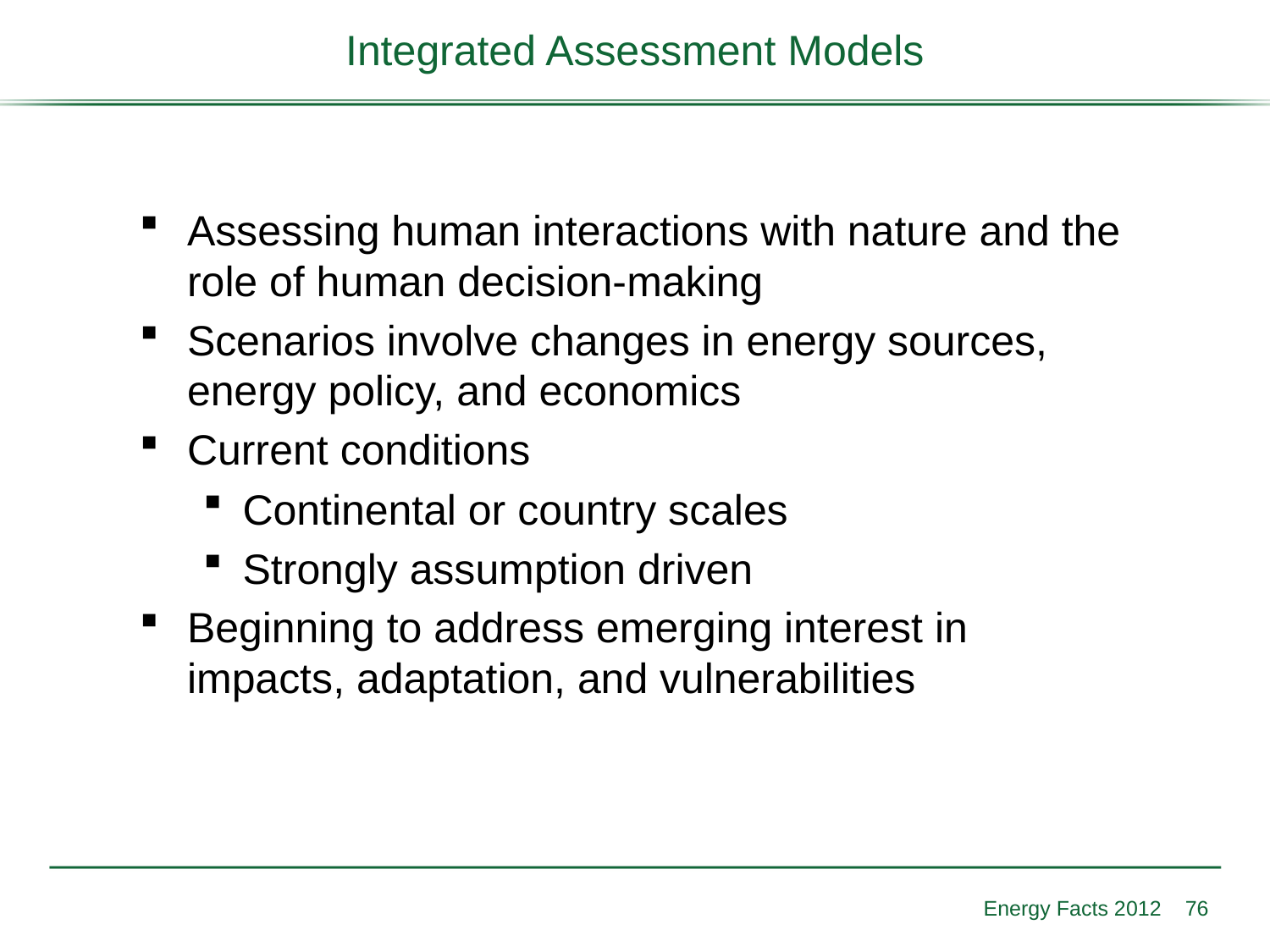

# Integrated Assessment Models
Assessing human interactions with nature and the role of human decision-making
Scenarios involve changes in energy sources, energy policy, and economics
Current conditions
Continental or country scales
Strongly assumption driven
Beginning to address emerging interest in impacts, adaptation, and vulnerabilities
Energy Facts 2012
76